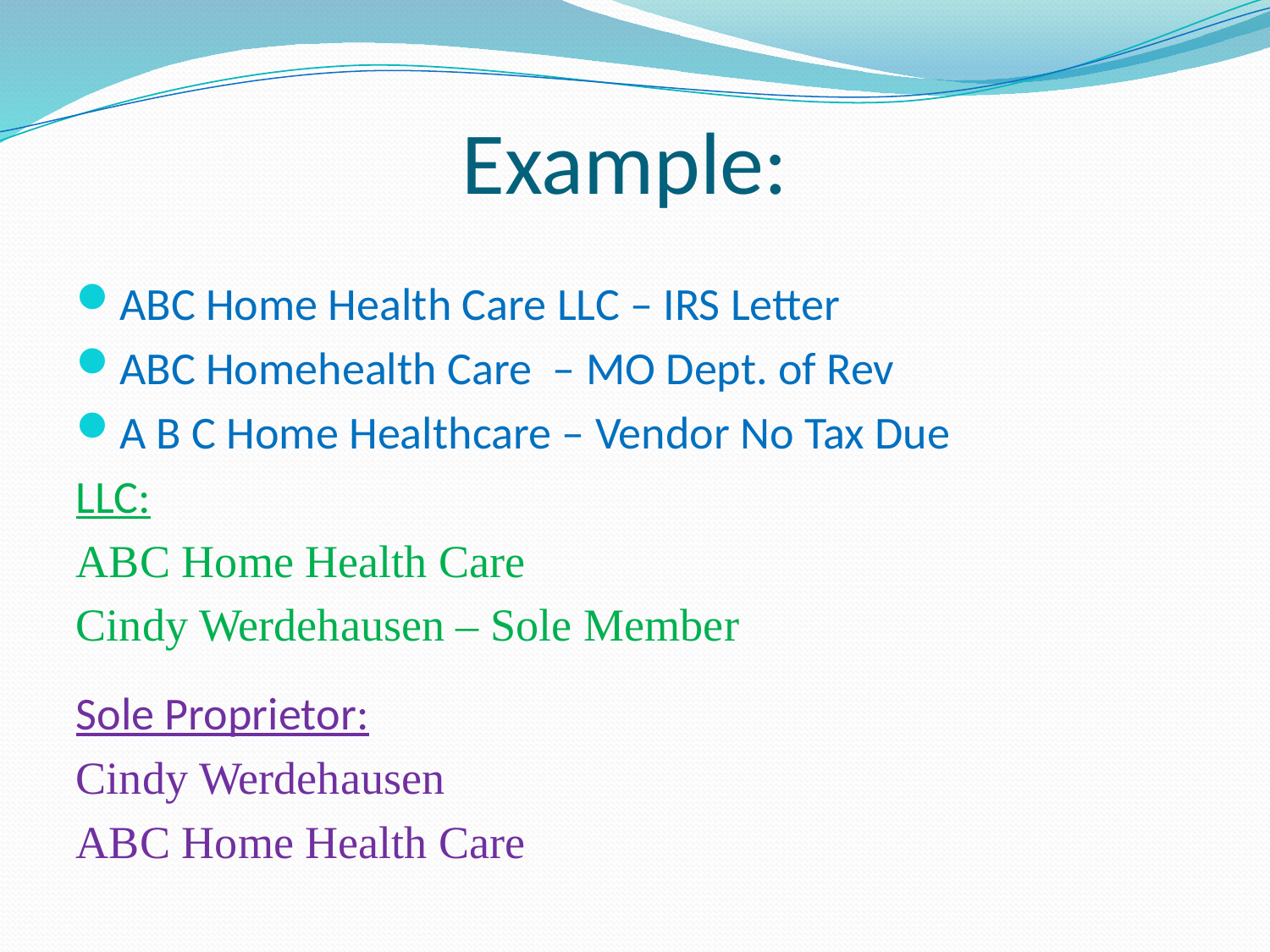

# Example:
ABC Home Health Care LLC – IRS Letter
ABC Homehealth Care  – MO Dept. of Rev
A B C Home Healthcare – Vendor No Tax Due
LLC:
ABC Home Health Care
Cindy Werdehausen – Sole Member

Sole Proprietor:
Cindy Werdehausen
ABC Home Health Care